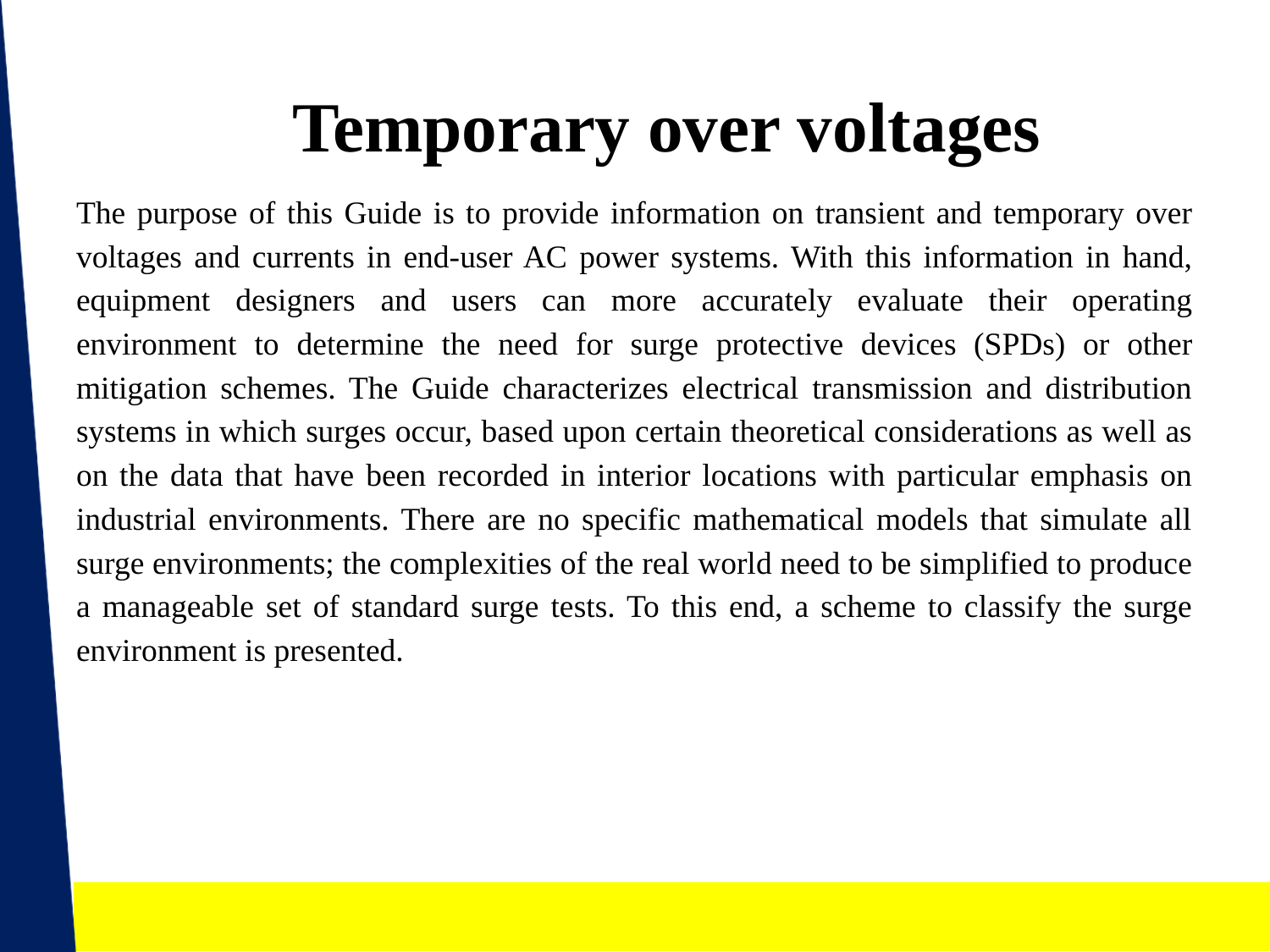

# Temporary over voltages
The purpose of this Guide is to provide information on transient and temporary over voltages and currents in end-user AC power systems. With this information in hand, equipment designers and users can more accurately evaluate their operating environment to determine the need for surge protective devices (SPDs) or other mitigation schemes. The Guide characterizes electrical transmission and distribution systems in which surges occur, based upon certain theoretical considerations as well as on the data that have been recorded in interior locations with particular emphasis on industrial environments. There are no specific mathematical models that simulate all surge environments; the complexities of the real world need to be simplified to produce a manageable set of standard surge tests. To this end, a scheme to classify the surge environment is presented.

NEHA AGRAWAL (Asst. professor, EE DEPTT.) , JECRC, JAIPUR
30